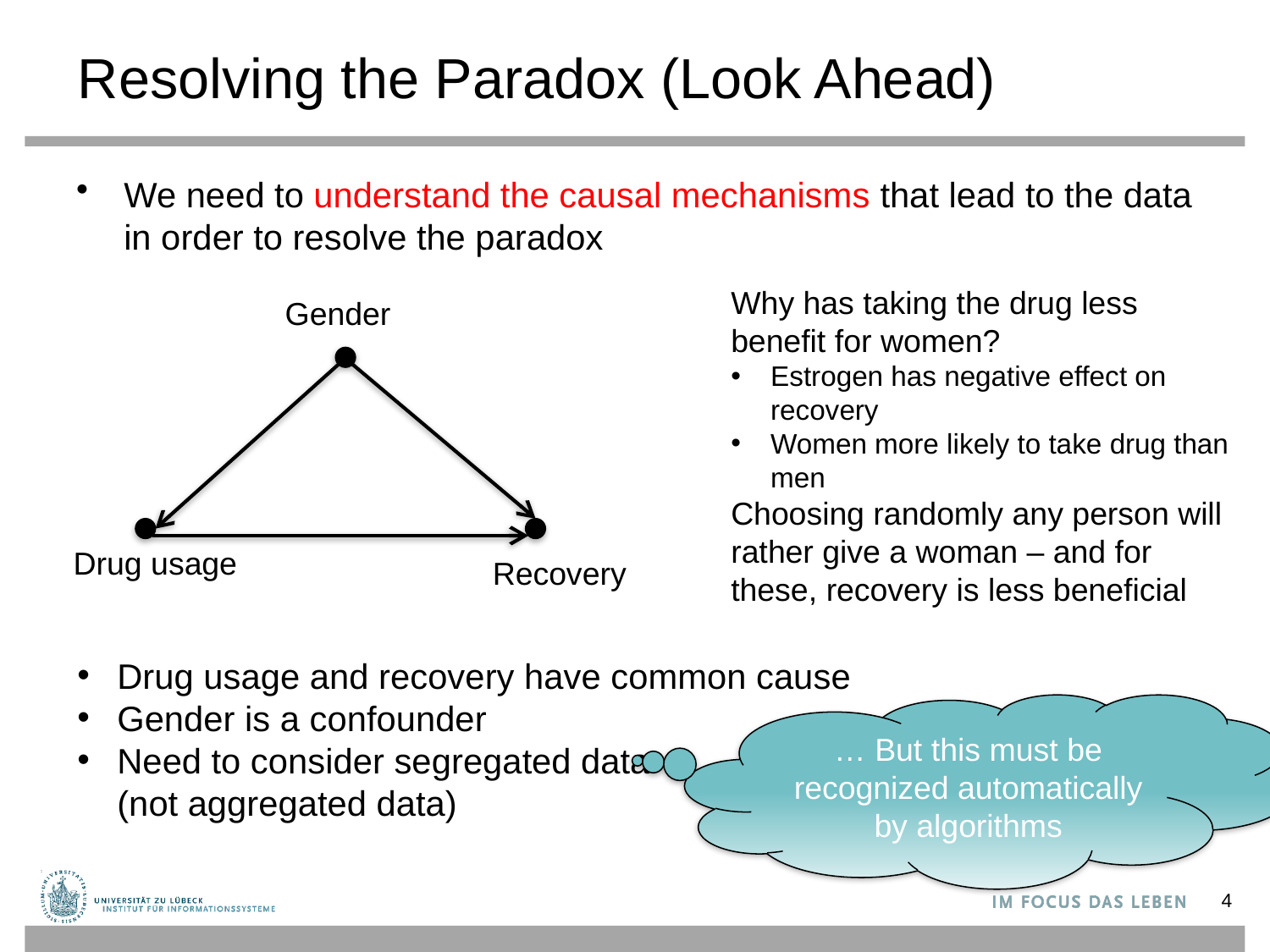

# Resolving the Paradox (Look Ahead)
We need to understand the causal mechanisms that lead to the data in order to resolve the paradox

Why has taking the drug less benefit for women?
Estrogen has negative effect on recovery
Women more likely to take drug than men
Choosing randomly any person will rather give a woman – and for these, recovery is less beneficial
Gender

Drug usage
Recovery
Drug usage and recovery have common cause
Gender is a confounder
Need to consider segregated data
(not aggregated data)
… But this must be recognized automatically by algorithms
4